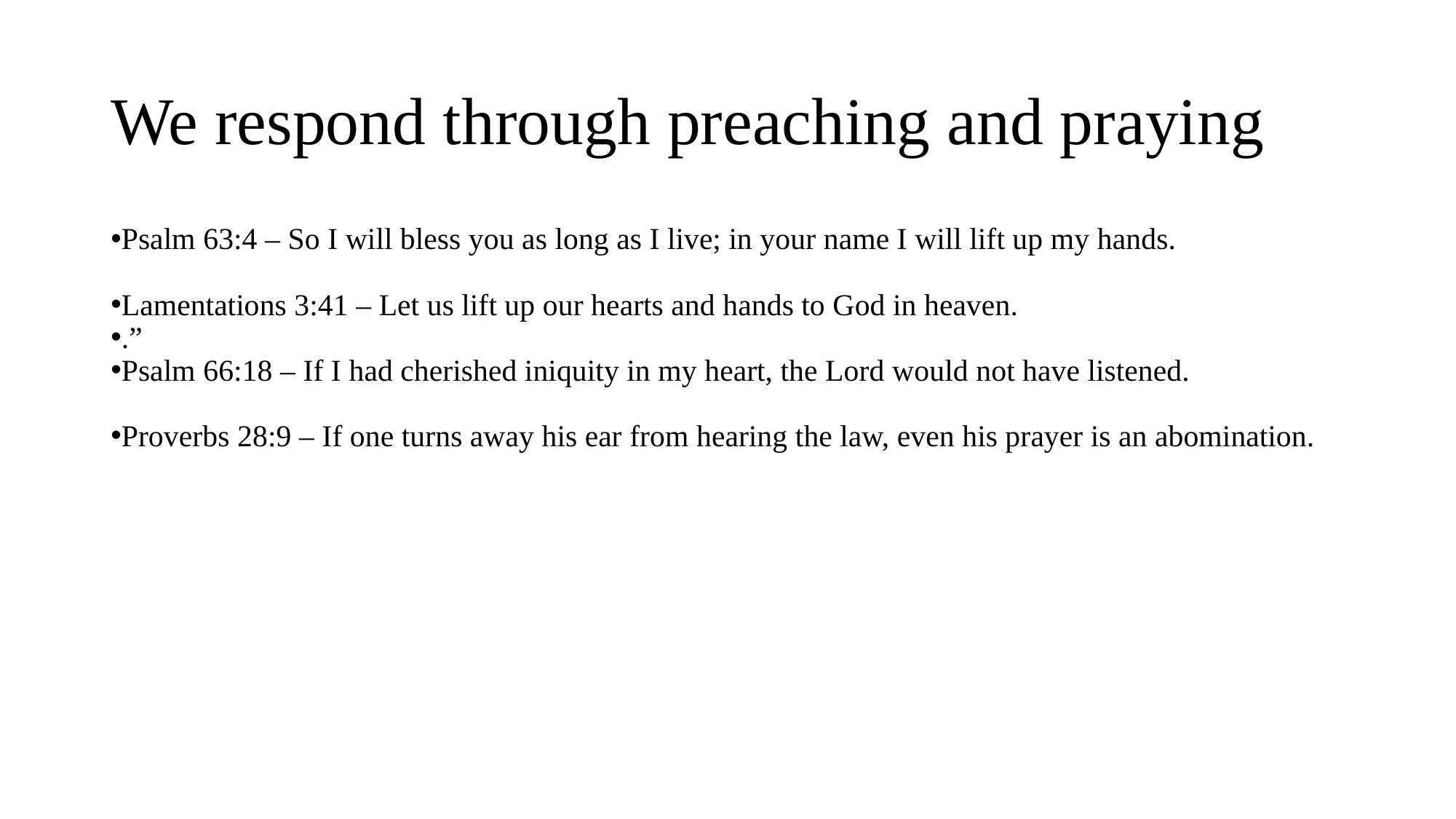

# We respond through preaching and praying
Psalm 63:4 – So I will bless you as long as I live; in your name I will lift up my hands.

Lamentations 3:41 – Let us lift up our hearts and hands to God in heaven.
.”
Psalm 66:18 – If I had cherished iniquity in my heart, the Lord would not have listened.

Proverbs 28:9 – If one turns away his ear from hearing the law, even his prayer is an abomination.